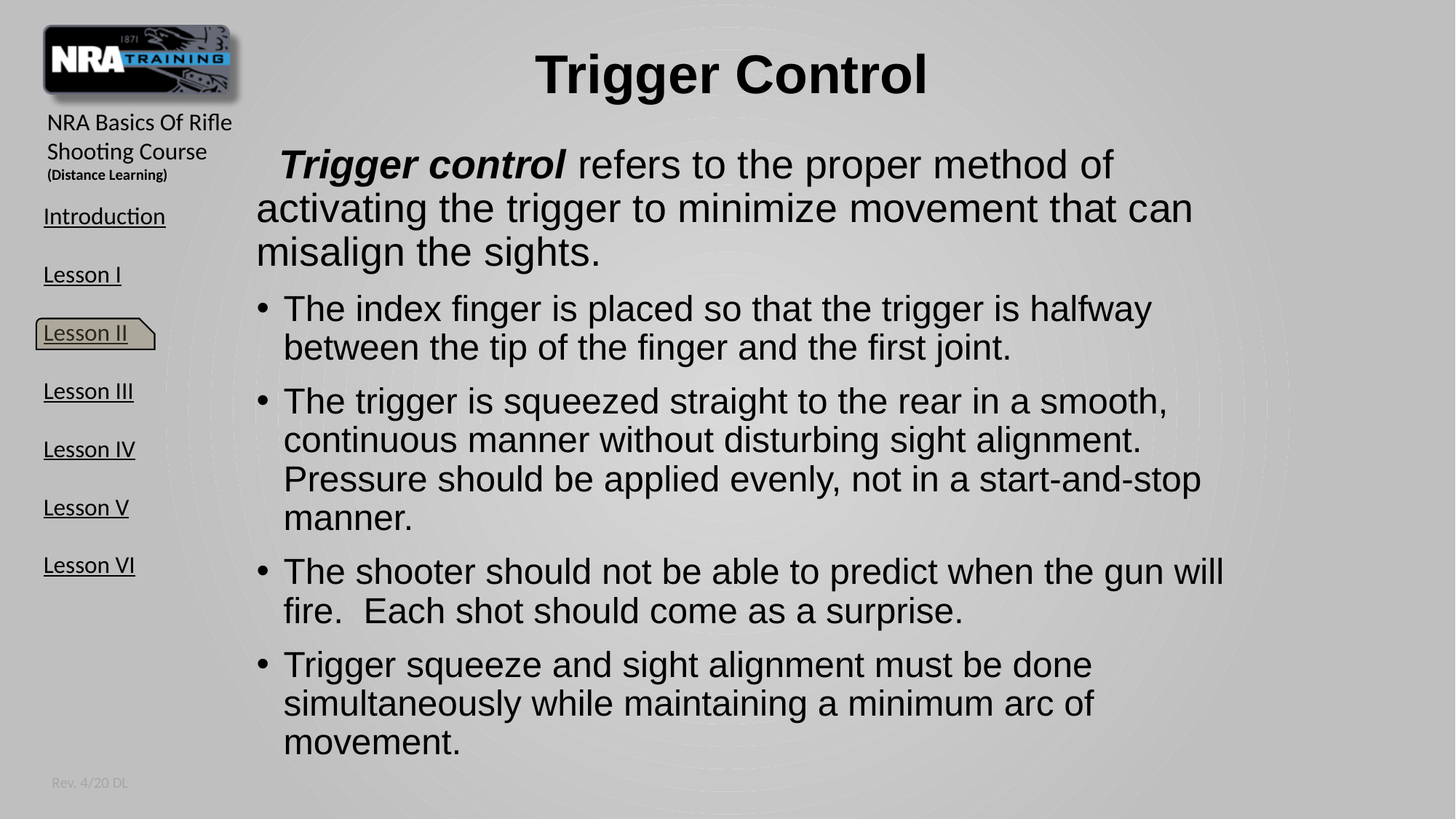

# Trigger Control
  Trigger control refers to the proper method of activating the trigger to minimize movement that can misalign the sights.
The index finger is placed so that the trigger is halfway between the tip of the finger and the first joint.
The trigger is squeezed straight to the rear in a smooth, continuous manner without disturbing sight alignment.  Pressure should be applied evenly, not in a start-and-stop manner.
The shooter should not be able to predict when the gun will fire.  Each shot should come as a surprise.
Trigger squeeze and sight alignment must be done simultaneously while maintaining a minimum arc of movement.